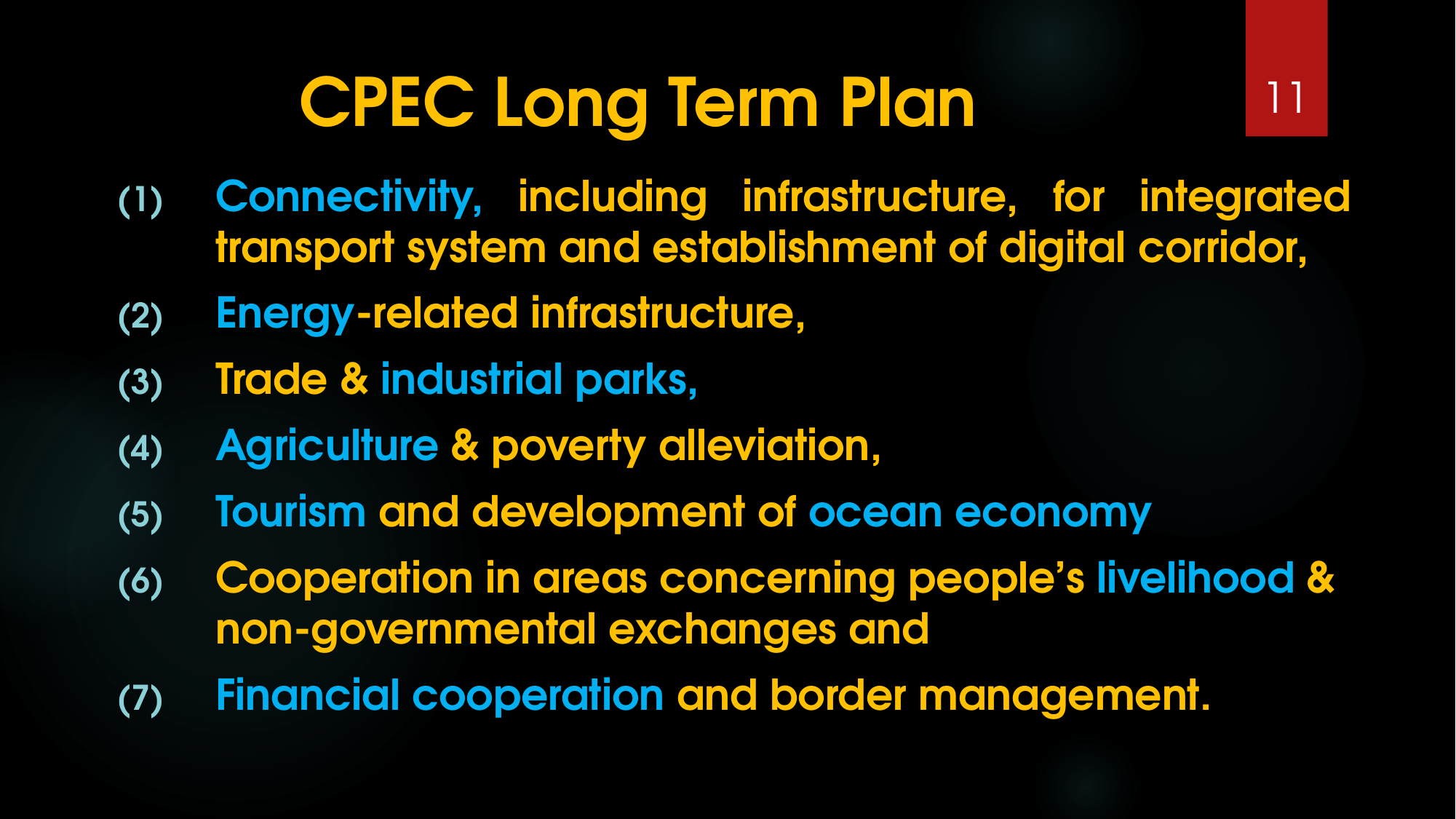

11
# CPEC Long Term Plan
Connectivity, including infrastructure, for integrated ‎transport ‎system and establishment of digital corridor,
Energy-related infrastructure,
Trade & industrial parks,
Agriculture & poverty alleviation,
Tourism and development of ocean economy
Cooperation in areas concerning people’s livelihood & non-governmental exchanges and
Financial cooperation and border management.